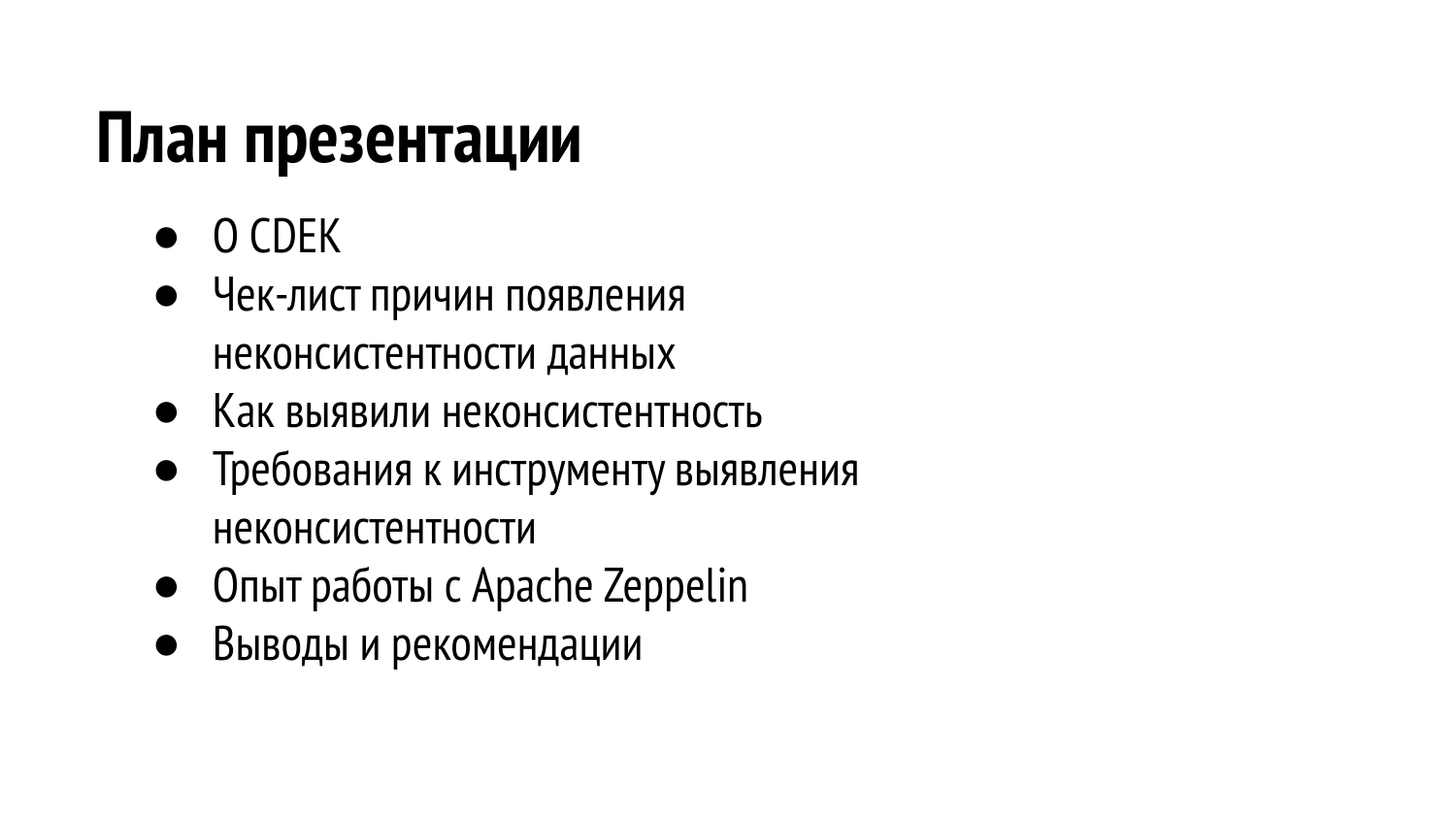

План презентации
О CDEK
Чек-лист причин появления неконсистентности данных
Как выявили неконсистентность
Требования к инструменту выявления неконсистентности
Опыт работы с Apache Zeppelin
Выводы и рекомендации